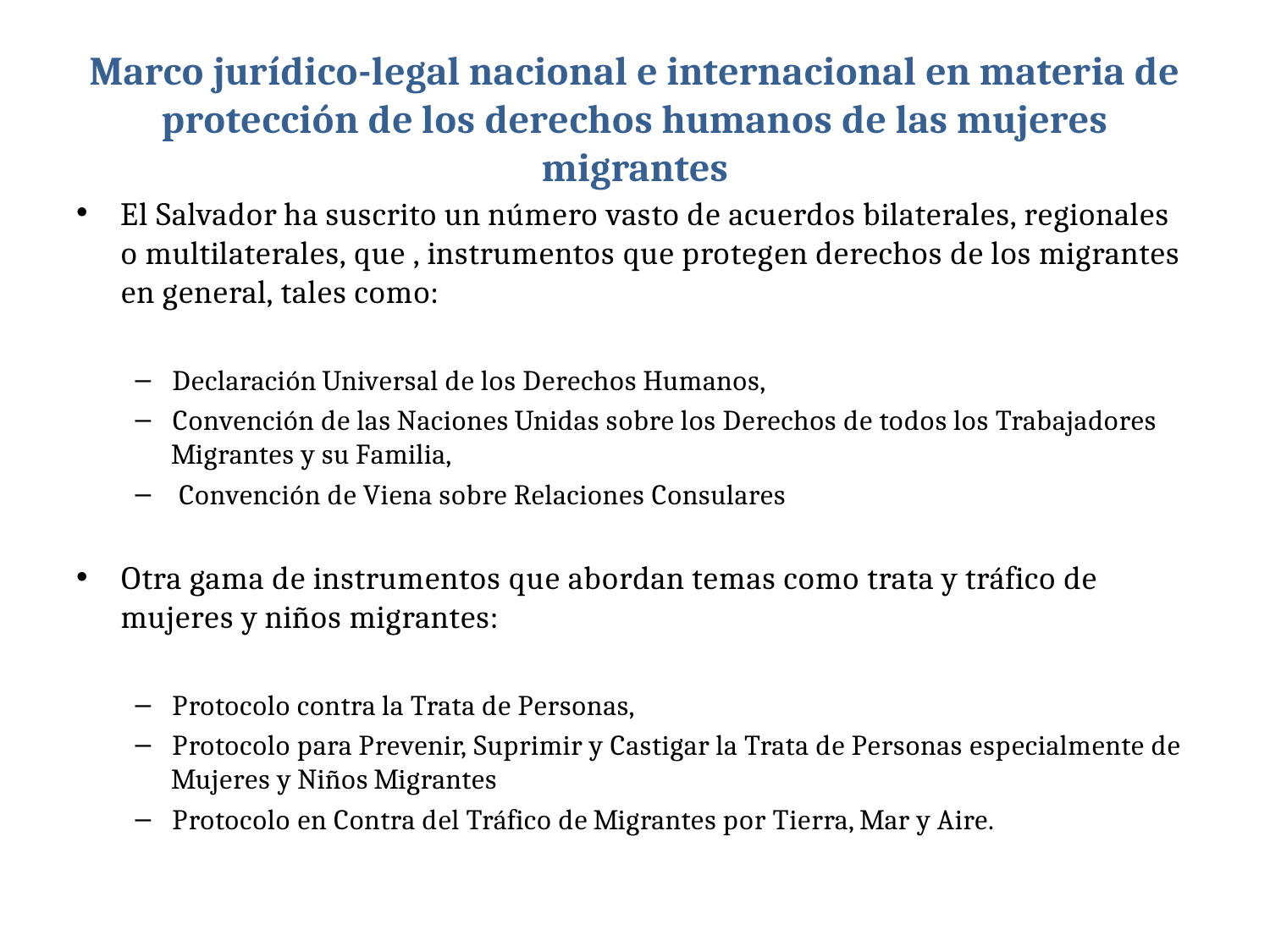

# Marco jurídico-legal nacional e internacional en materia de protección de los derechos humanos de las mujeres migrantes
El Salvador ha suscrito un número vasto de acuerdos bilaterales, regionales o multilaterales, que , instrumentos que protegen derechos de los migrantes en general, tales como:

Declaración Universal de los Derechos Humanos,
Convención de las Naciones Unidas sobre los Derechos de todos los Trabajadores Migrantes y su Familia,
 Convención de Viena sobre Relaciones Consulares

Otra gama de instrumentos que abordan temas como trata y tráfico de mujeres y niños migrantes:

Protocolo contra la Trata de Personas,
Protocolo para Prevenir, Suprimir y Castigar la Trata de Personas especialmente de Mujeres y Niños Migrantes
Protocolo en Contra del Tráfico de Migrantes por Tierra, Mar y Aire.